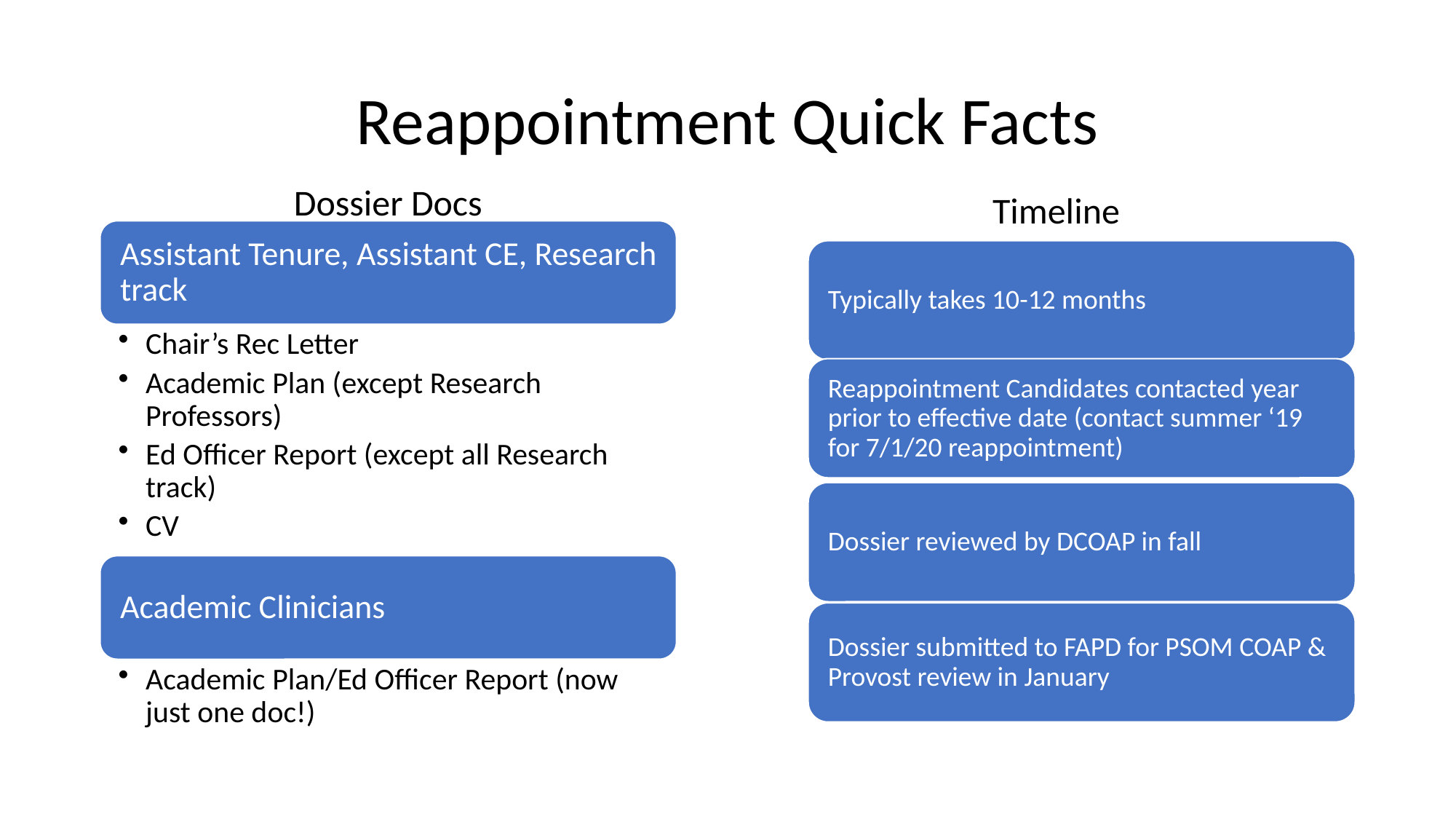

# Reappointment Quick Facts
Dossier Docs
Timeline
Assistant Tenure, Assistant CE, Research track
Chair’s Rec Letter
Academic Plan (except Research Professors)
Ed Officer Report (except all Research track)
CV
Academic Clinicians
Academic Plan/Ed Officer Report (now just one doc!)
Typically takes 10-12 months
Reappointment Candidates contacted year prior to effective date (contact summer ‘19  for 7/1/20 reappointment)
Dossier reviewed by DCOAP in fall
Dossier submitted to FAPD for PSOM COAP & Provost review in January